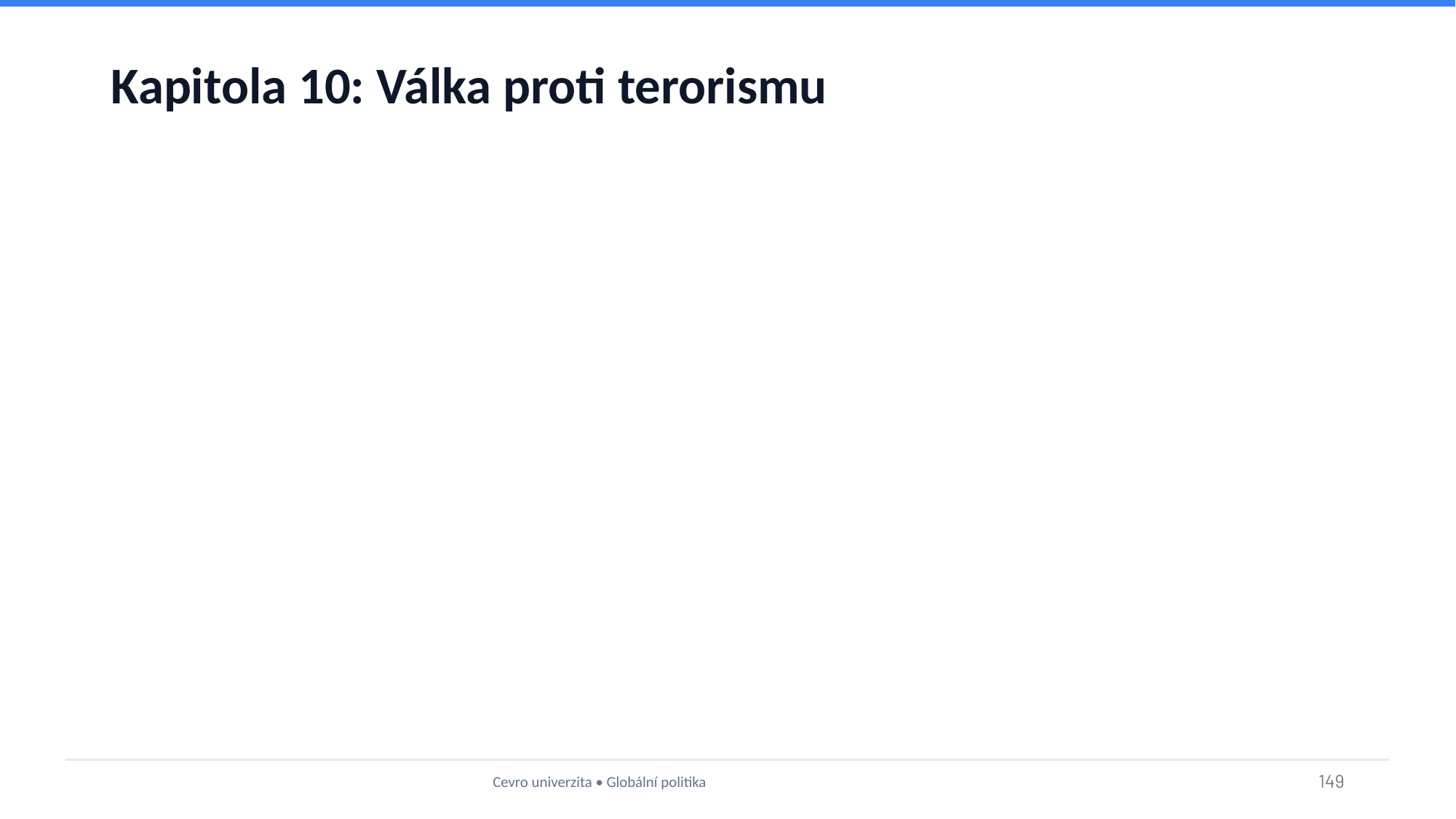

# Kapitola 10: Válka proti terorismu

Cevro univerzita • Globální politika
149